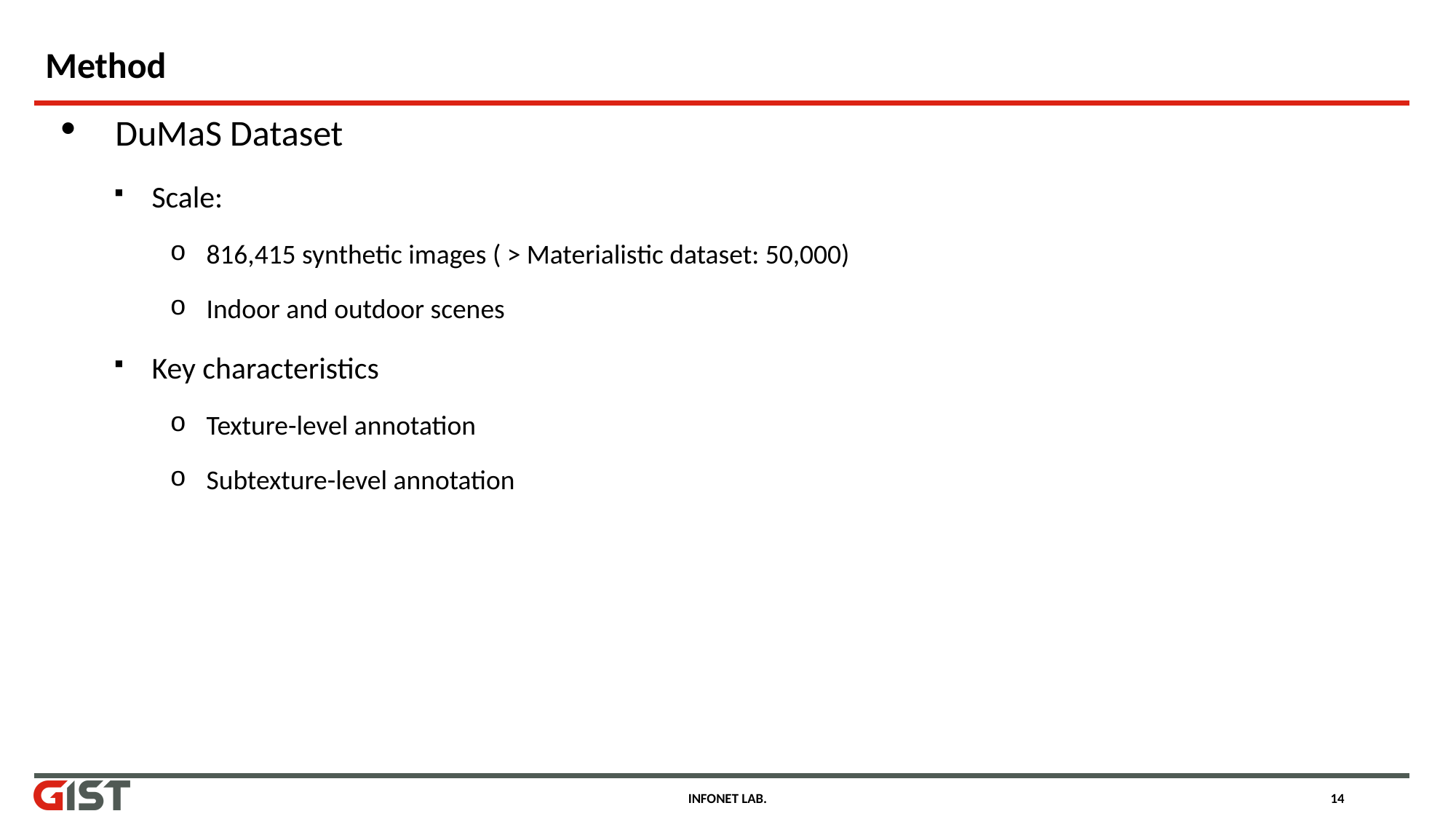

# Method
DuMaS Dataset
Scale:
816,415 synthetic images ( > Materialistic dataset: 50,000)
Indoor and outdoor scenes
Key characteristics
Texture-level annotation
Subtexture-level annotation
INFONET LAB.
14